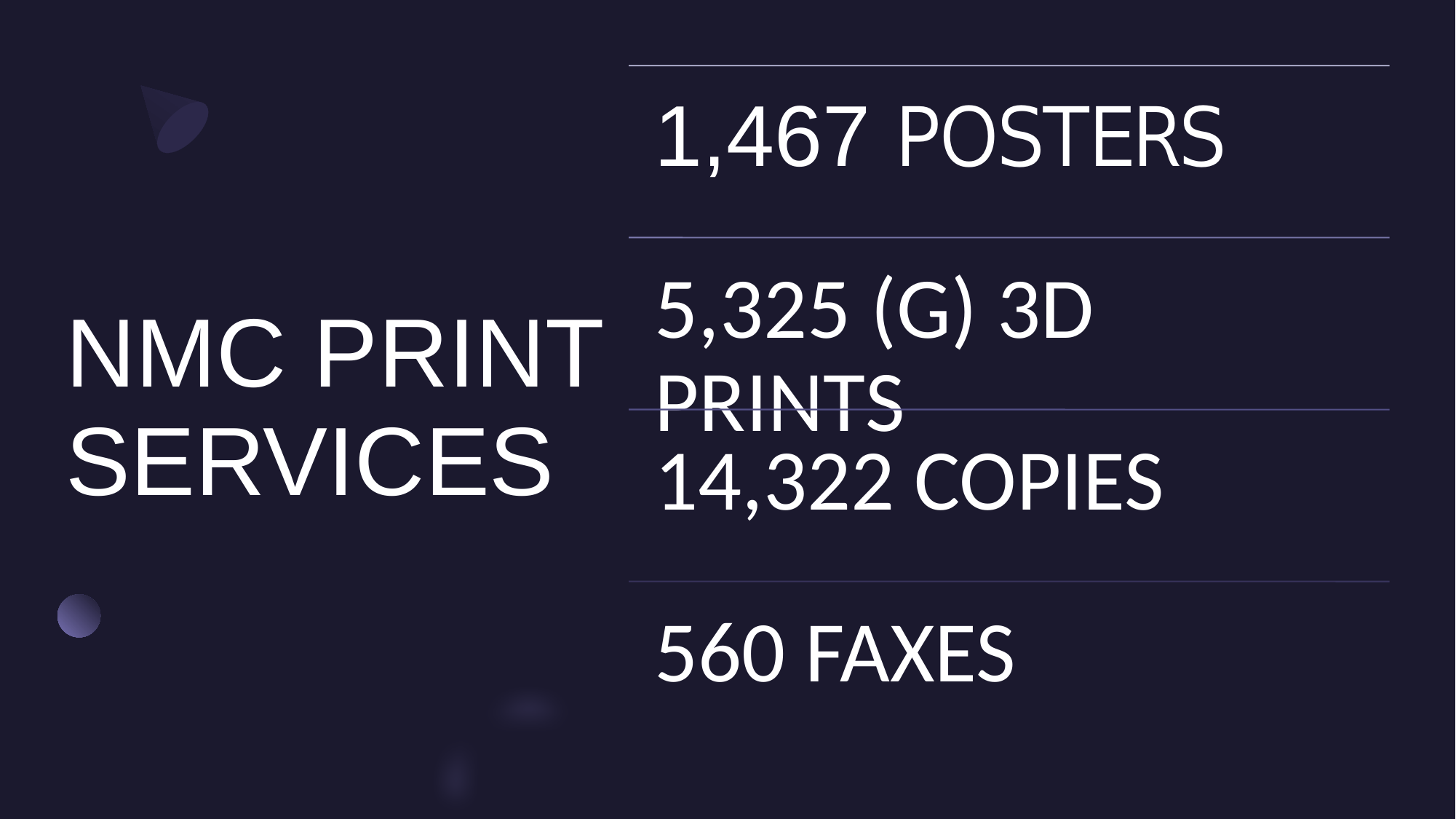

1,467 Posters
5,325 (g) 3D Prints
14,322 Copies
560 Faxes

NMC PRINT SERVICES